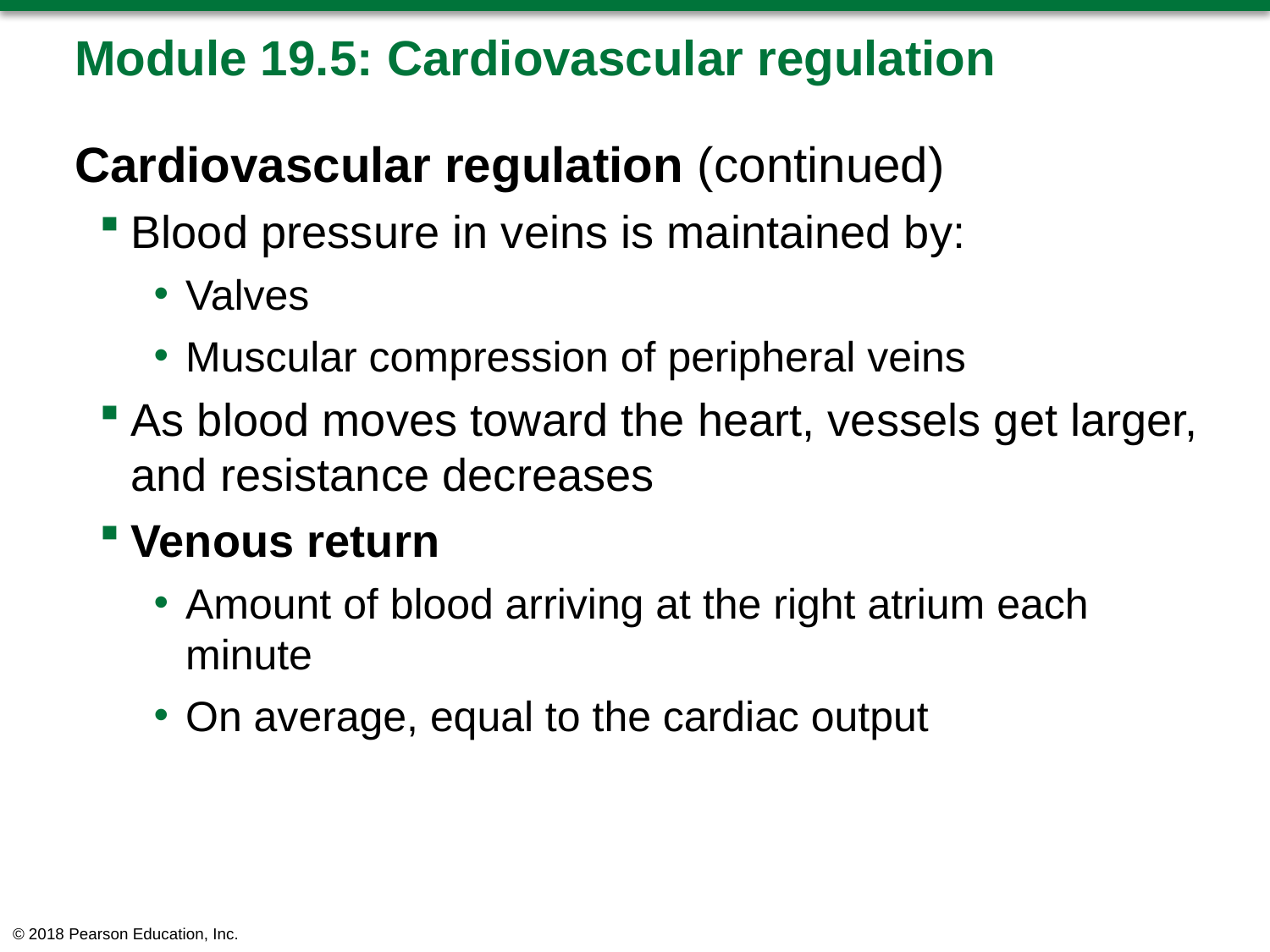

# Module 19.5: Cardiovascular regulation
Cardiovascular regulation (continued)
Blood pressure in veins is maintained by:
Valves
Muscular compression of peripheral veins
As blood moves toward the heart, vessels get larger, and resistance decreases
Venous return
Amount of blood arriving at the right atrium each minute
On average, equal to the cardiac output
© 2018 Pearson Education, Inc.